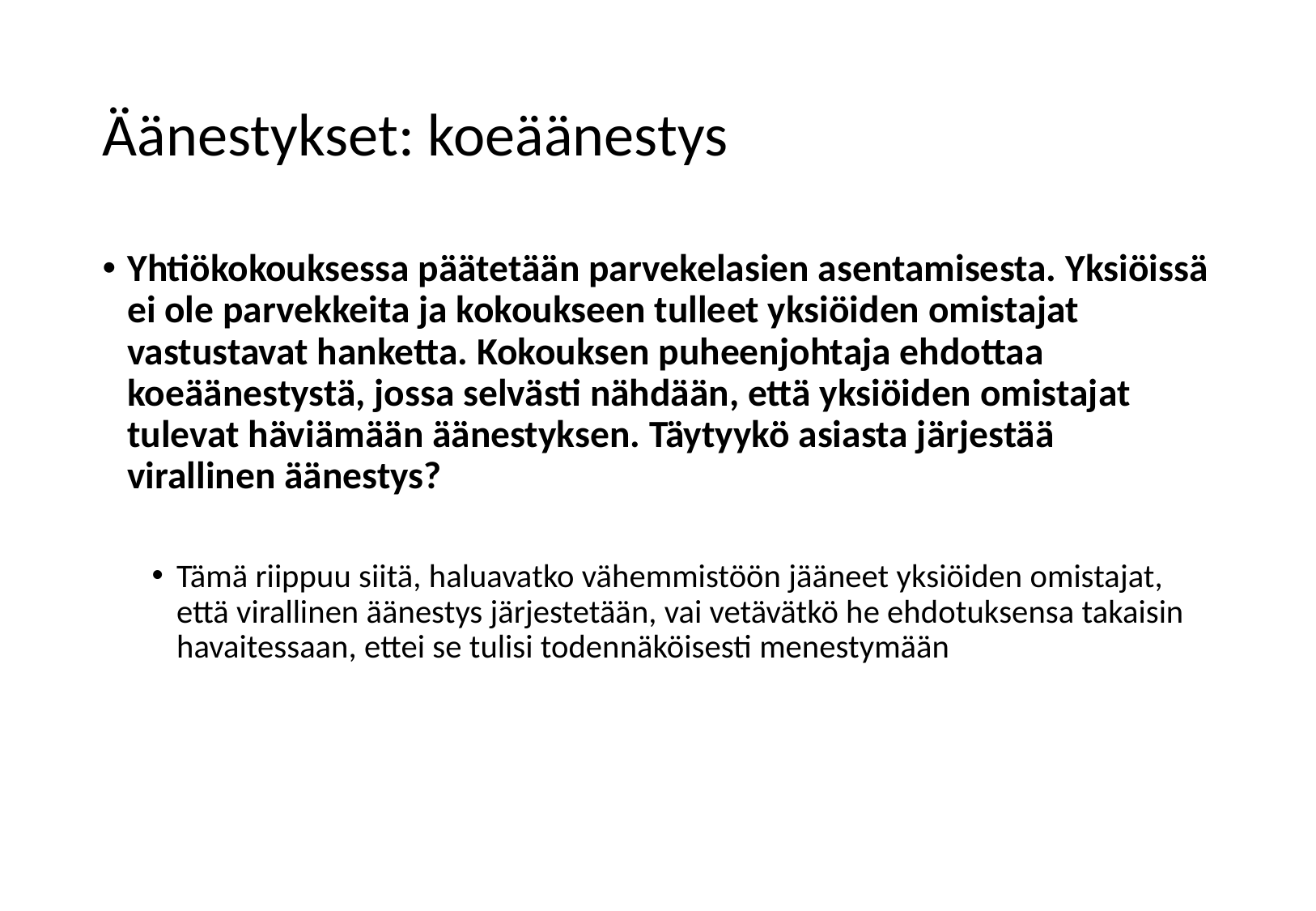

# Äänestykset: koeäänestys
Yhtiökokouksessa päätetään parvekelasien asentamisesta. Yksiöissä ei ole parvekkeita ja kokoukseen tulleet yksiöiden omistajat vastustavat hanketta. Kokouksen puheenjohtaja ehdottaa koeäänestystä, jossa selvästi nähdään, että yksiöiden omistajat tulevat häviämään äänestyksen. Täytyykö asiasta järjestää virallinen äänestys?

Tämä riippuu siitä, haluavatko vähemmistöön jääneet yksiöiden omistajat, että virallinen äänestys järjestetään, vai vetävätkö he ehdotuksensa takaisin havaitessaan, ettei se tulisi todennäköisesti menestymään